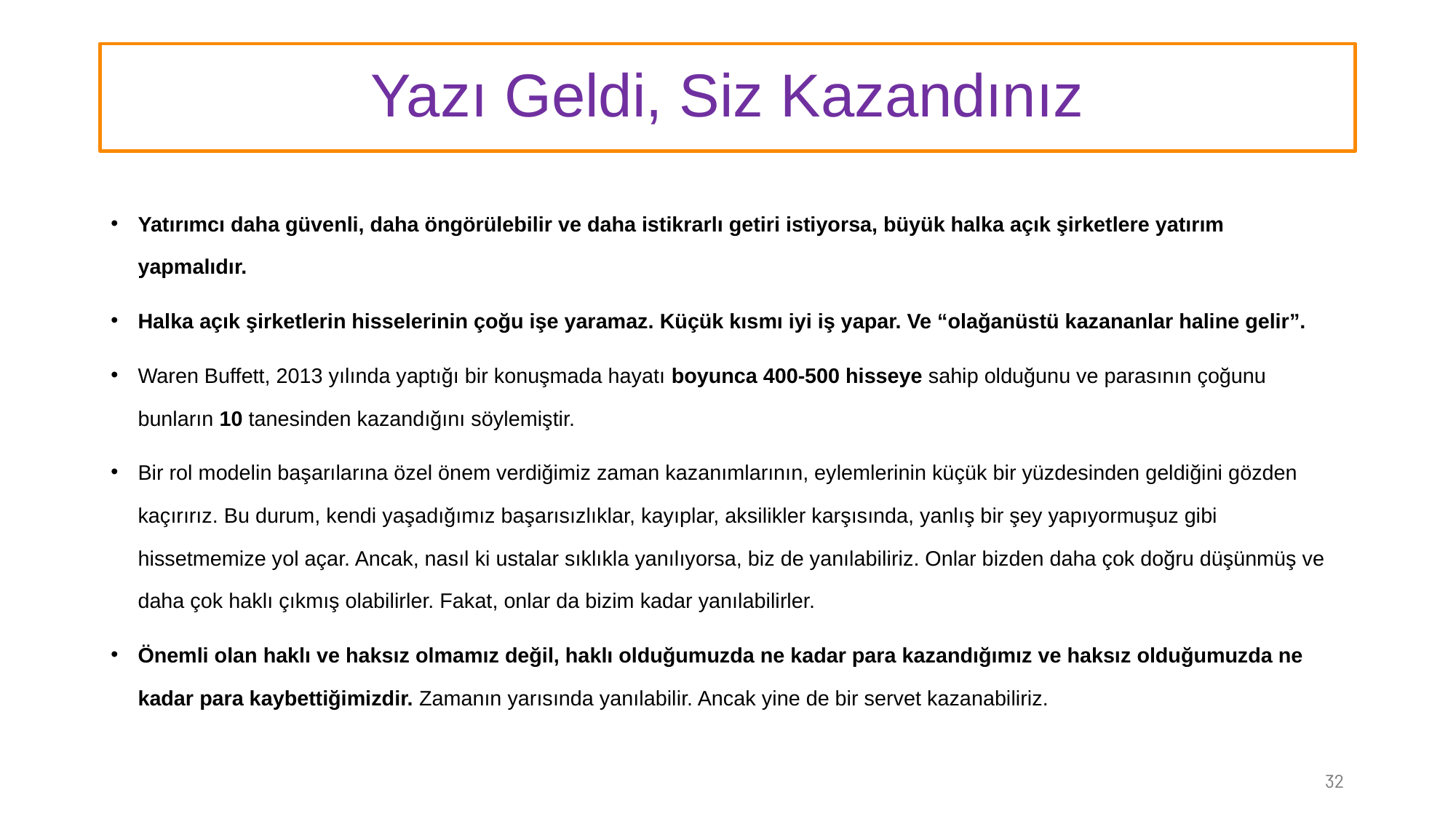

# Yazı Geldi, Siz Kazandınız
Yatırımcı daha güvenli, daha öngörülebilir ve daha istikrarlı getiri istiyorsa, büyük halka açık şirketlere yatırım yapmalıdır.
Halka açık şirketlerin hisselerinin çoğu işe yaramaz. Küçük kısmı iyi iş yapar. Ve “olağanüstü kazananlar haline gelir”.
Waren Buffett, 2013 yılında yaptığı bir konuşmada hayatı boyunca 400-500 hisseye sahip olduğunu ve parasının çoğunu bunların 10 tanesinden kazandığını söylemiştir.
Bir rol modelin başarılarına özel önem verdiğimiz zaman kazanımlarının, eylemlerinin küçük bir yüzdesinden geldiğini gözden kaçırırız. Bu durum, kendi yaşadığımız başarısızlıklar, kayıplar, aksilikler karşısında, yanlış bir şey yapıyormuşuz gibi hissetmemize yol açar. Ancak, nasıl ki ustalar sıklıkla yanılıyorsa, biz de yanılabiliriz. Onlar bizden daha çok doğru düşünmüş ve daha çok haklı çıkmış olabilirler. Fakat, onlar da bizim kadar yanılabilirler.
Önemli olan haklı ve haksız olmamız değil, haklı olduğumuzda ne kadar para kazandığımız ve haksız olduğumuzda ne kadar para kaybettiğimizdir. Zamanın yarısında yanılabilir. Ancak yine de bir servet kazanabiliriz.

32